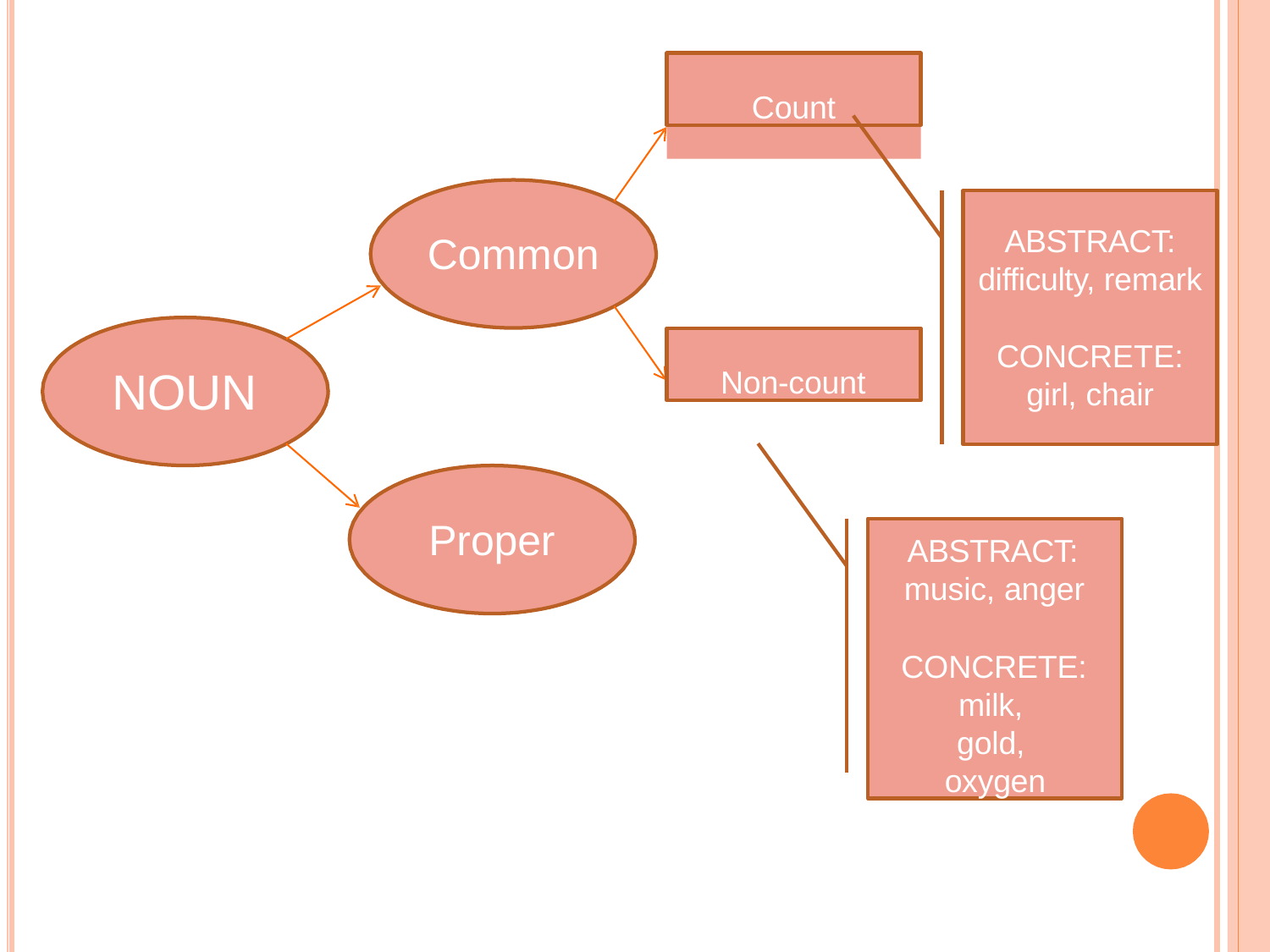

Count

ABSTRACT:
difficulty, remark
Common

Non-count
CONCRETE:
girl, chair
NOUN

Proper

ABSTRACT:
music, anger

CONCRETE:
milk,  gold,  oxygen